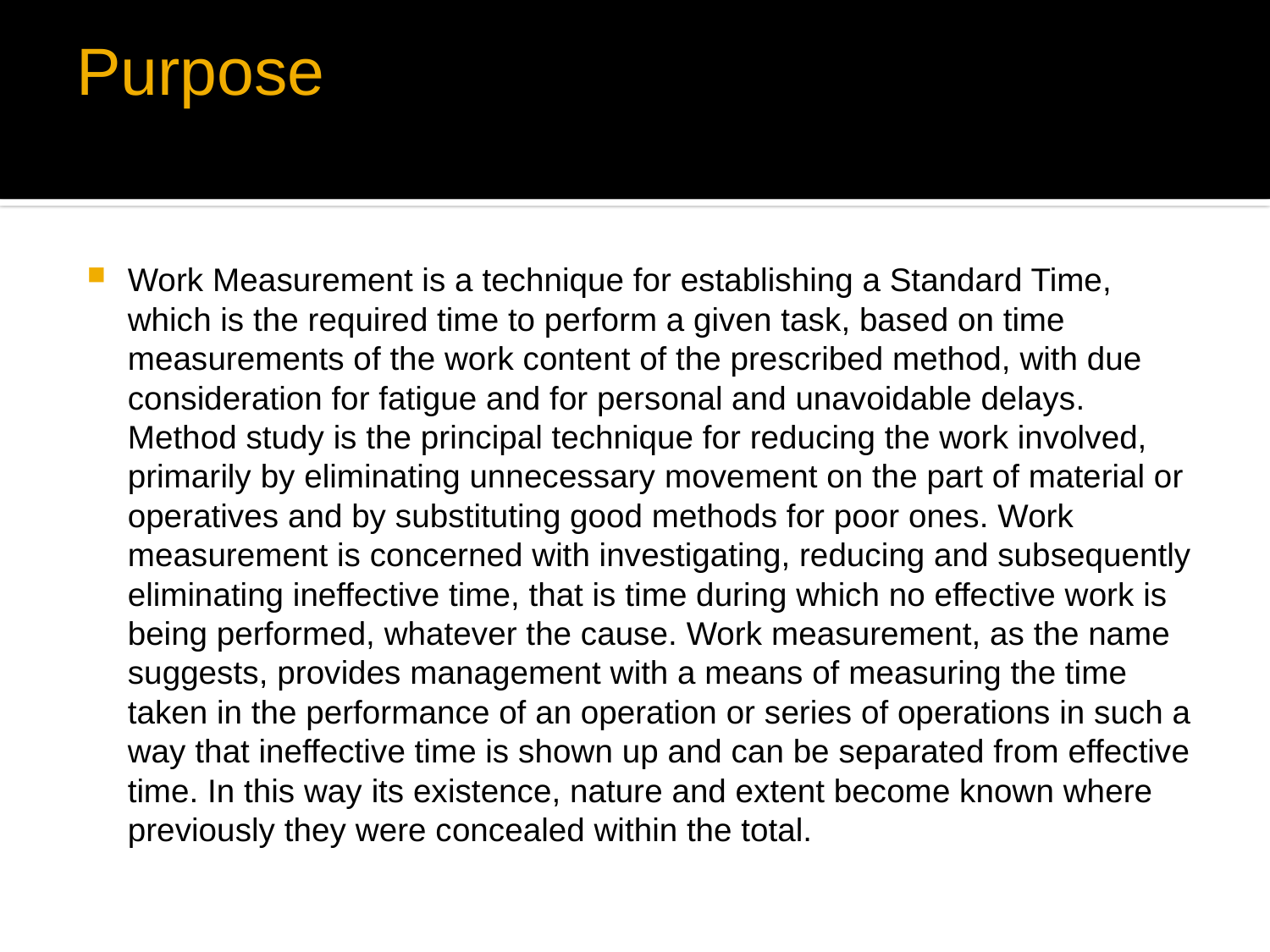

# Purpose
Work Measurement is a technique for establishing a Standard Time, which is the required time to perform a given task, based on time measurements of the work content of the prescribed method, with due consideration for fatigue and for personal and unavoidable delays. Method study is the principal technique for reducing the work involved, primarily by eliminating unnecessary movement on the part of material or operatives and by substituting good methods for poor ones. Work measurement is concerned with investigating, reducing and subsequently eliminating ineffective time, that is time during which no effective work is being performed, whatever the cause. Work measurement, as the name suggests, provides management with a means of measuring the time taken in the performance of an operation or series of operations in such a way that ineffective time is shown up and can be separated from effective time. In this way its existence, nature and extent become known where previously they were concealed within the total.